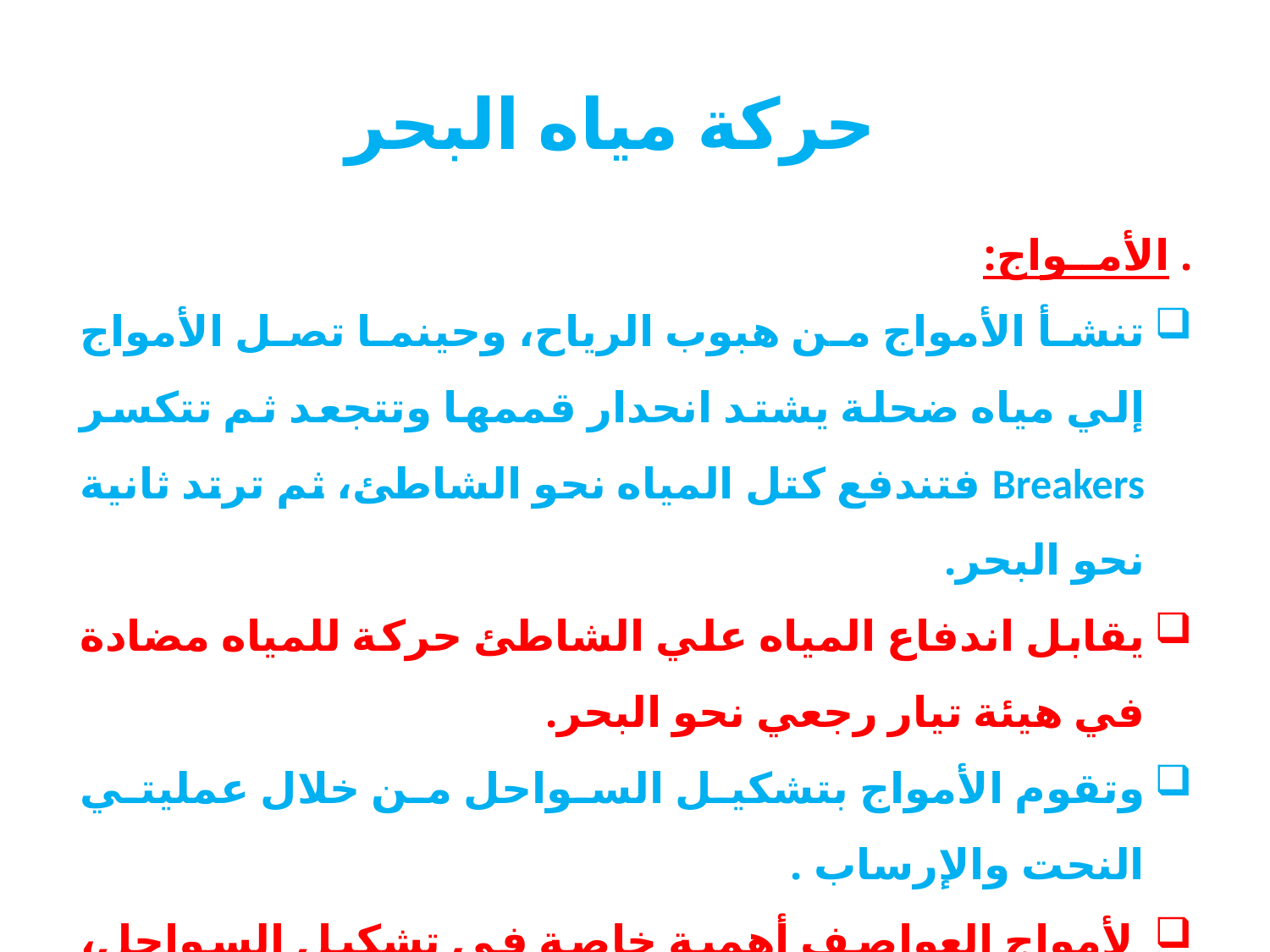

حركة مياه البحر
. الأمــواج:
تنشأ الأمواج من هبوب الرياح، وحينما تصل الأمواج إلي مياه ضحلة يشتد انحدار قممها وتتجعد ثم تتكسر Breakers فتندفع كتل المياه نحو الشاطئ، ثم ترتد ثانية نحو البحر.
يقابل اندفاع المياه علي الشاطئ حركة للمياه مضادة في هيئة تيار رجعي نحو البحر.
وتقوم الأمواج بتشكيل السواحل من خلال عمليتي النحت والإرساب .
 لأمواج العواصف أهمية خاصة في تشكيل السواحل، حيث يعادل تأثيرها في يوم واحد ما تقوم به الأمواج العادية في عدة أسابيع.